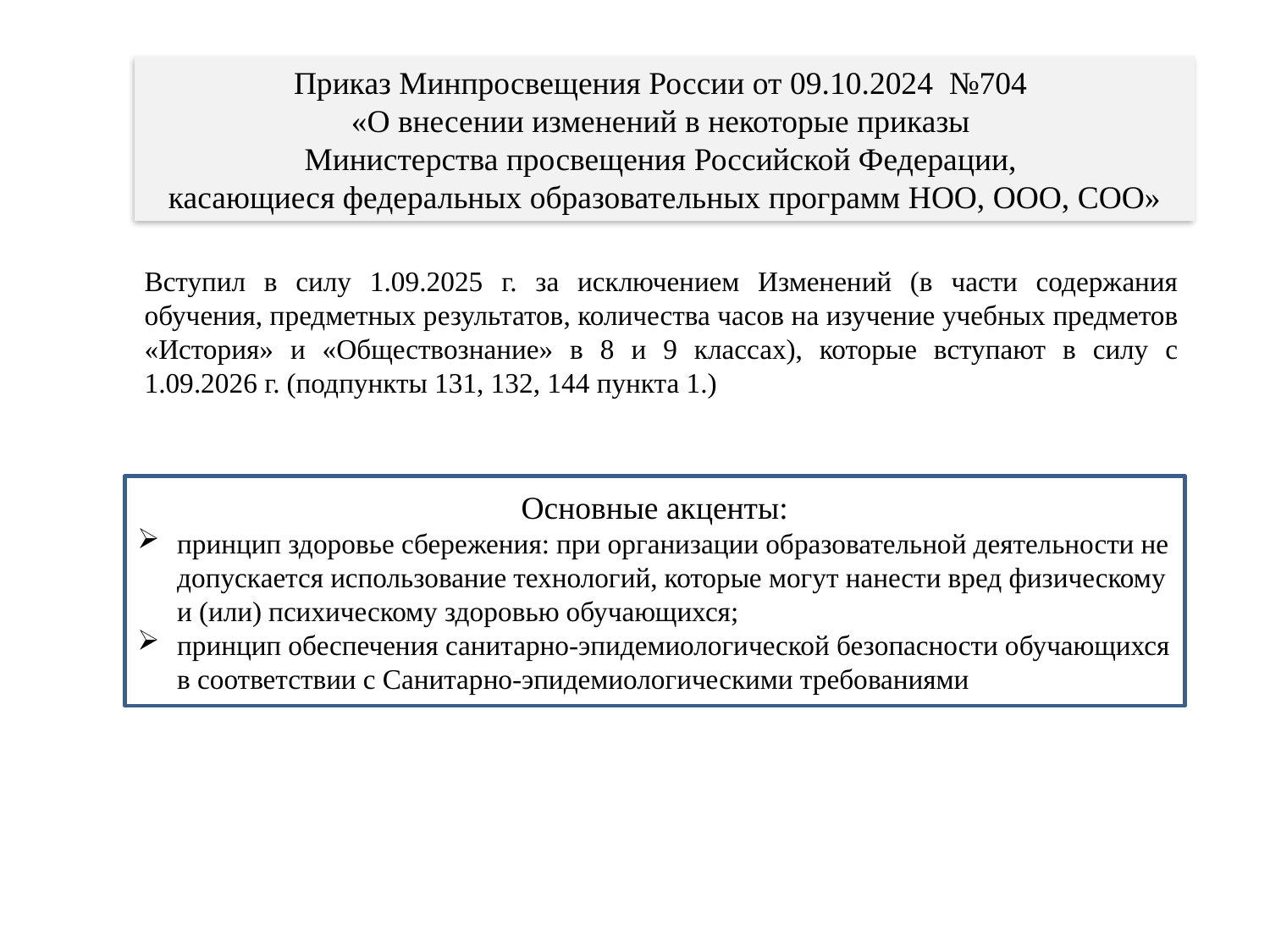

Приказ Минпросвещения России от 09.10.2024  №704
«О внесении изменений в некоторые приказы
Министерства просвещения Российской Федерации,
касающиеся федеральных образовательных программ НОО, ООО, СОО»
Вступил в силу 1.09.2025 г. за исключением Изменений (в части содержания обучения, предметных результатов, количества часов на изучение учебных предметов «История» и «Обществознание» в 8 и 9 классах), которые вступают в силу с 1.09.2026 г. (подпункты 131, 132, 144 пункта 1.)
Основные акценты:
принцип здоровье сбережения: при организации образовательной деятельности не допускается использование технологий, которые могут нанести вред физическому и (или) психическому здоровью обучающихся;
принцип обеспечения санитарно-эпидемиологической безопасности обучающихся в соответствии с Санитарно-эпидемиологическими требованиями